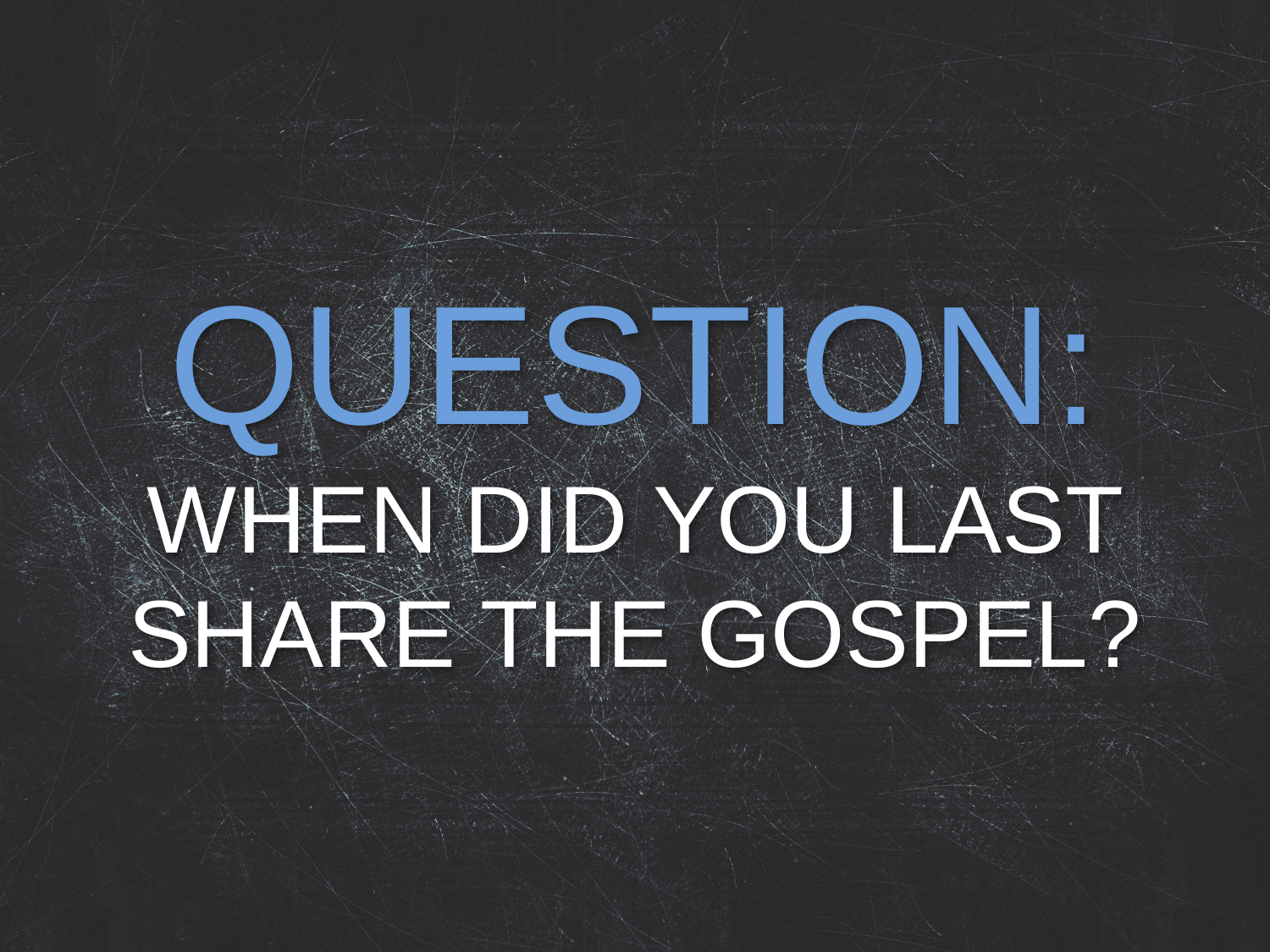

# QUESTION: WHEN DID YOU LAST SHARE THE GOSPEL?